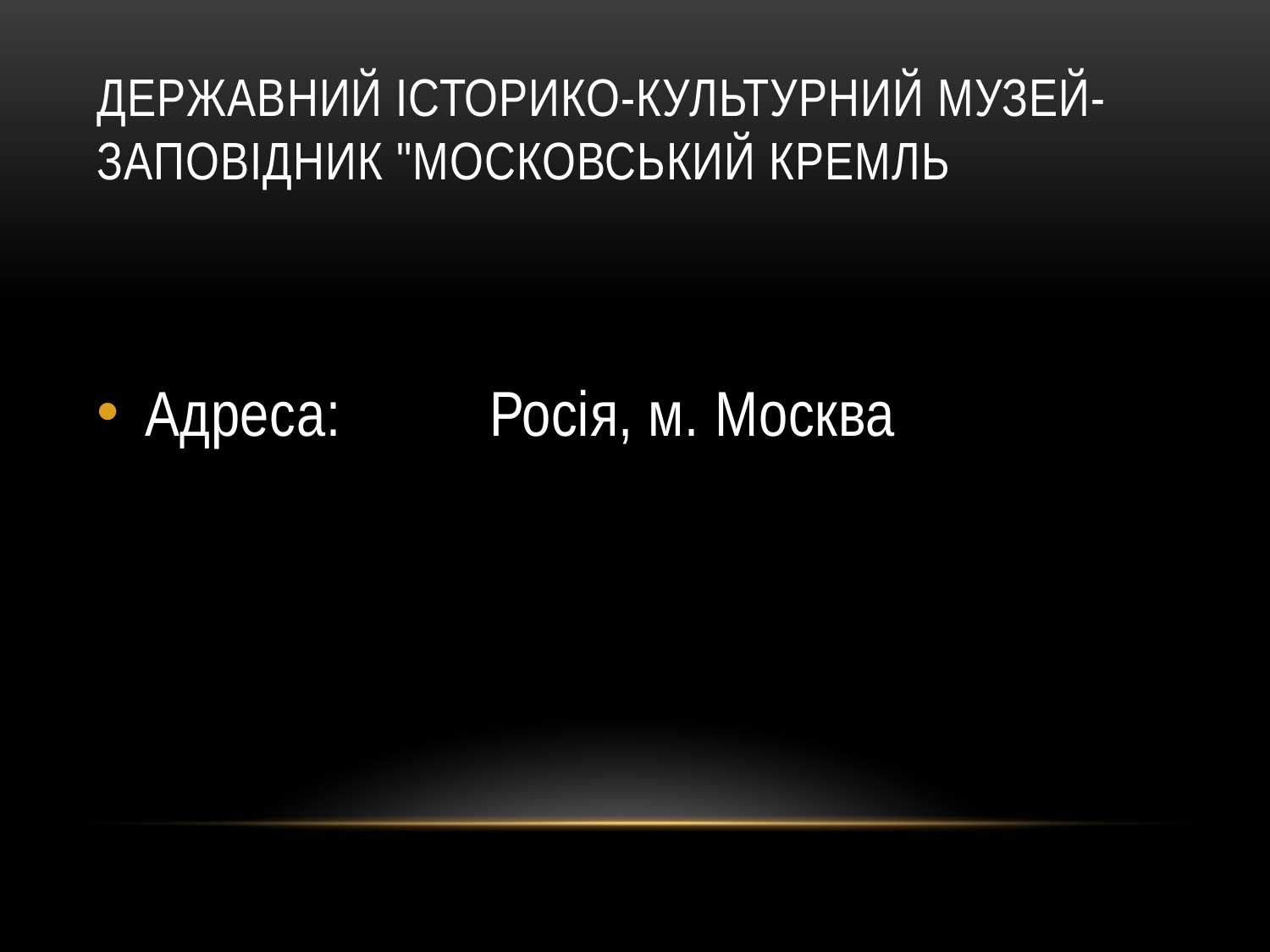

# Державний історико-культурний музей-заповідник "Московський Кремль
Адреса:          Росія, м. Москва